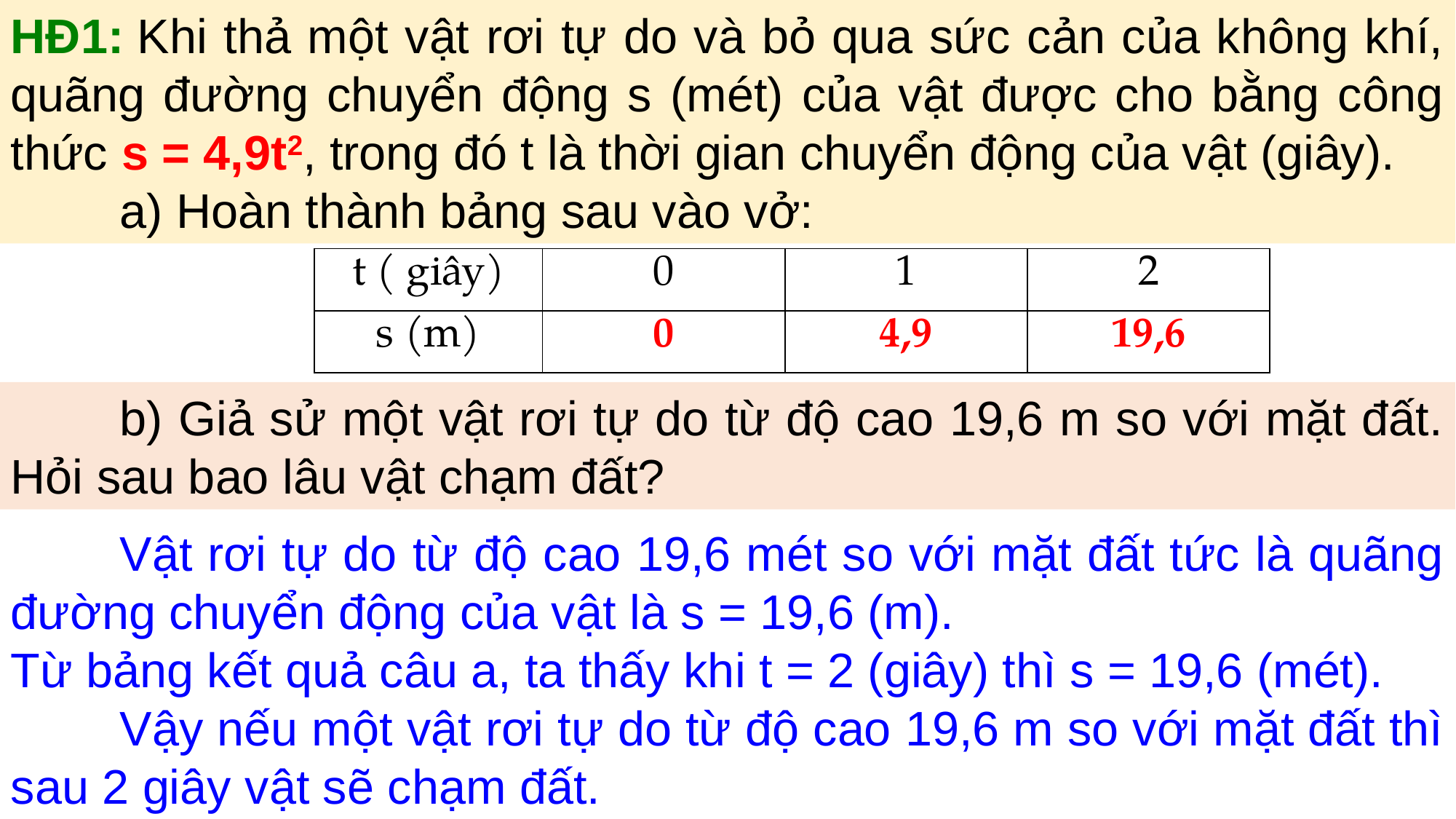

HĐ1: Khi thả một vật rơi tự do và bỏ qua sức cản của không khí, quãng đường chuyển động s (mét) của vật được cho bằng công thức s = 4,9t2, trong đó t là thời gian chuyển động của vật (giây).
	a) Hoàn thành bảng sau vào vở:
| t ( giây) | 0 | 1 | 2 |
| --- | --- | --- | --- |
| s (m) | 0 | 4,9 | 19,6 |
	b) Giả sử một vật rơi tự do từ độ cao 19,6 m so với mặt đất. Hỏi sau bao lâu vật chạm đất?
	Vật rơi tự do từ độ cao 19,6 mét so với mặt đất tức là quãng đường chuyển động của vật là s = 19,6 (m).
Từ bảng kết quả câu a, ta thấy khi t = 2 (giây) thì s = 19,6 (mét).
	Vậy nếu một vật rơi tự do từ độ cao 19,6 m so với mặt đất thì sau 2 giây vật sẽ chạm đất.